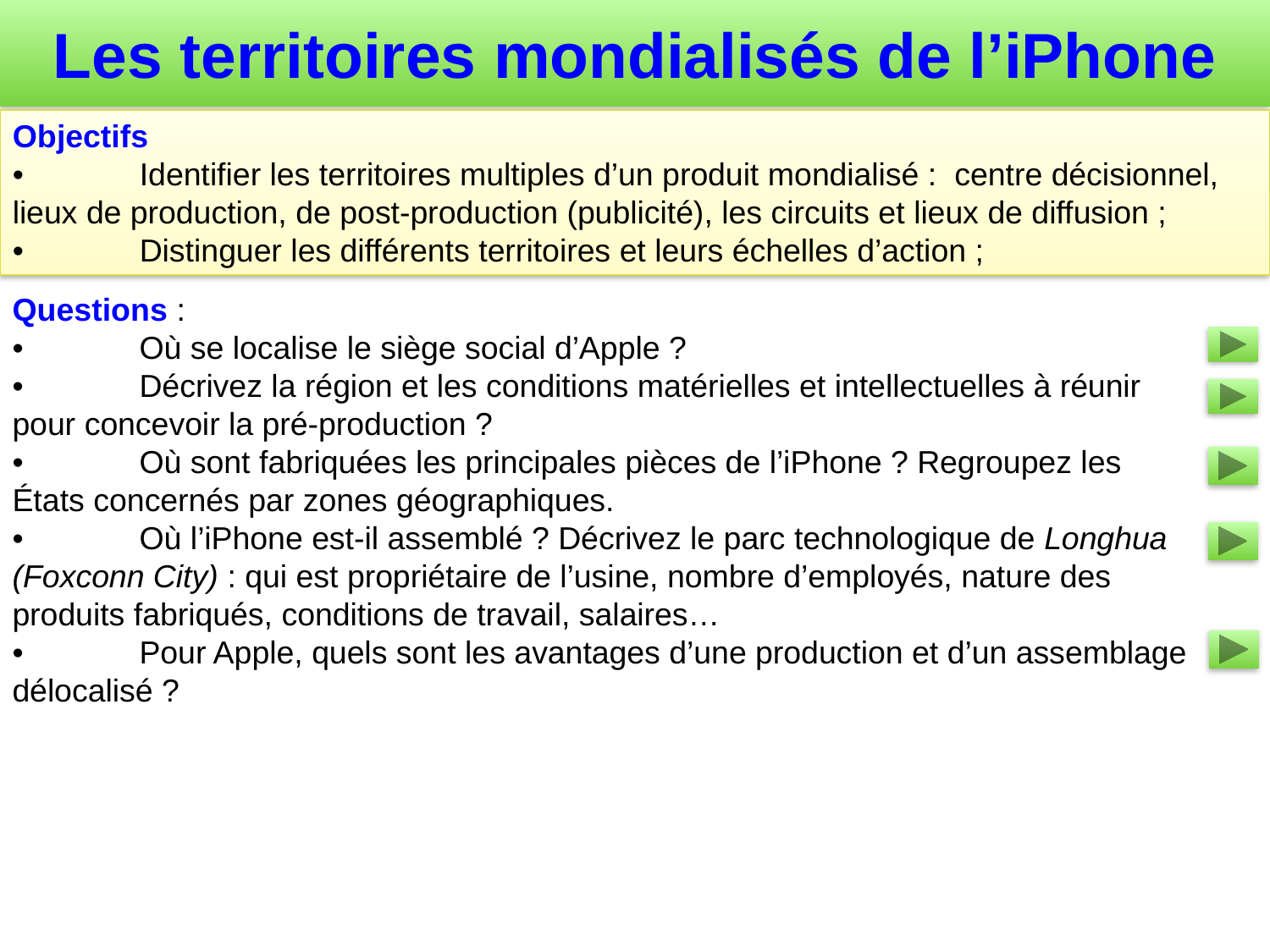

# Les territoires mondialisés de l’iPhone
Objectifs
•	Identifier les territoires multiples d’un produit mondialisé :  centre décisionnel, lieux de production, de post-production (publicité), les circuits et lieux de diffusion ;
•	Distinguer les différents territoires et leurs échelles d’action ;
Questions :
•	Où se localise le siège social d’Apple ?
•	Décrivez la région et les conditions matérielles et intellectuelles à réunir pour concevoir la pré-production ?
•	Où sont fabriquées les principales pièces de l’iPhone ? Regroupez les États concernés par zones géographiques.
•	Où l’iPhone est-il assemblé ? Décrivez le parc technologique de Longhua (Foxconn City) : qui est propriétaire de l’usine, nombre d’employés, nature des produits fabriqués, conditions de travail, salaires…
•	Pour Apple, quels sont les avantages d’une production et d’un assemblage délocalisé ?